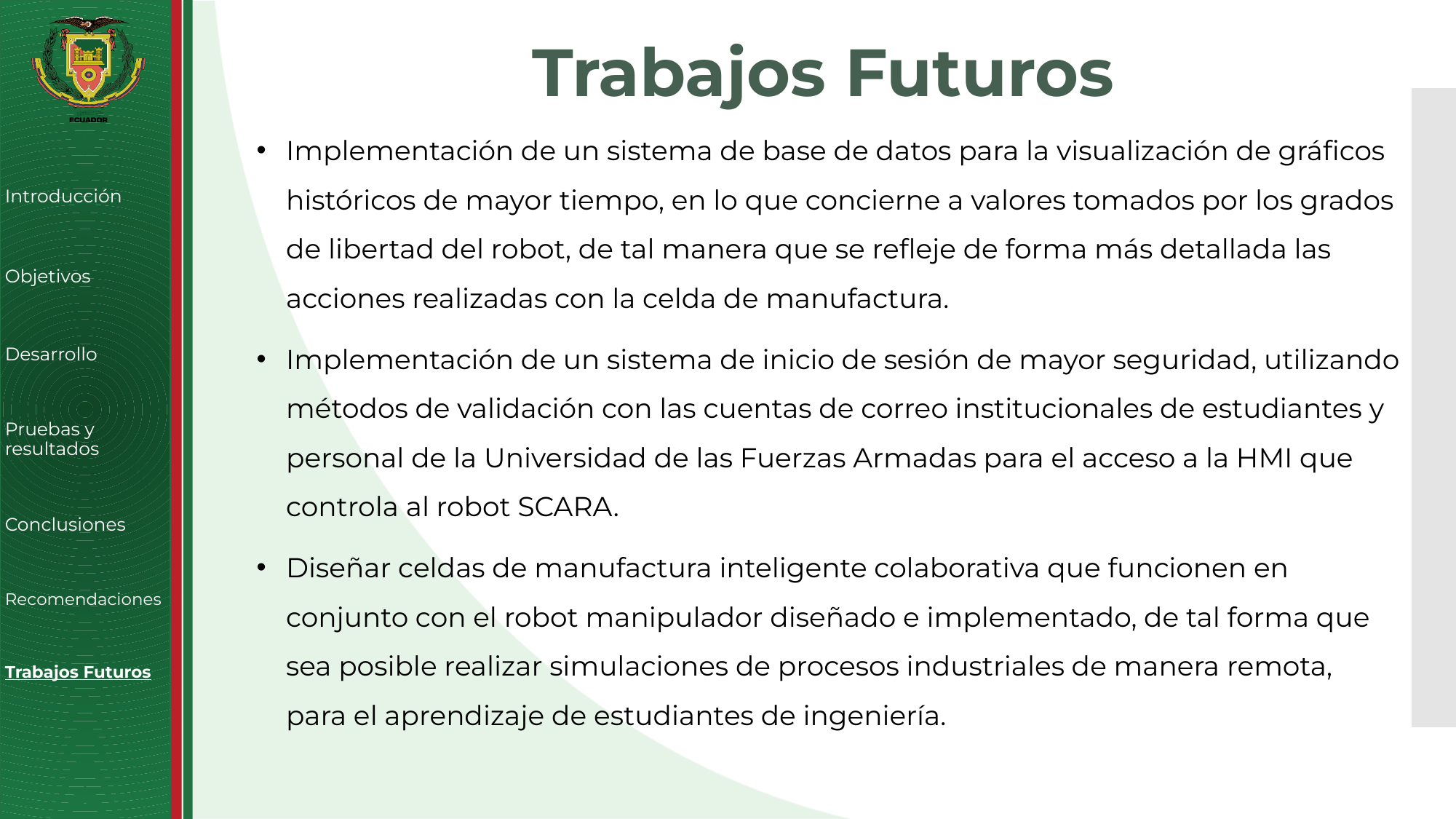

# Trabajos Futuros
Implementación de un sistema de base de datos para la visualización de gráficos históricos de mayor tiempo, en lo que concierne a valores tomados por los grados de libertad del robot, de tal manera que se refleje de forma más detallada las acciones realizadas con la celda de manufactura.
Implementación de un sistema de inicio de sesión de mayor seguridad, utilizando métodos de validación con las cuentas de correo institucionales de estudiantes y personal de la Universidad de las Fuerzas Armadas para el acceso a la HMI que controla al robot SCARA.
Diseñar celdas de manufactura inteligente colaborativa que funcionen en conjunto con el robot manipulador diseñado e implementado, de tal forma que sea posible realizar simulaciones de procesos industriales de manera remota, para el aprendizaje de estudiantes de ingeniería.
Introducción

Objetivos

Desarrollo

Pruebas y resultados

Conclusiones

Recomendaciones

Trabajos Futuros